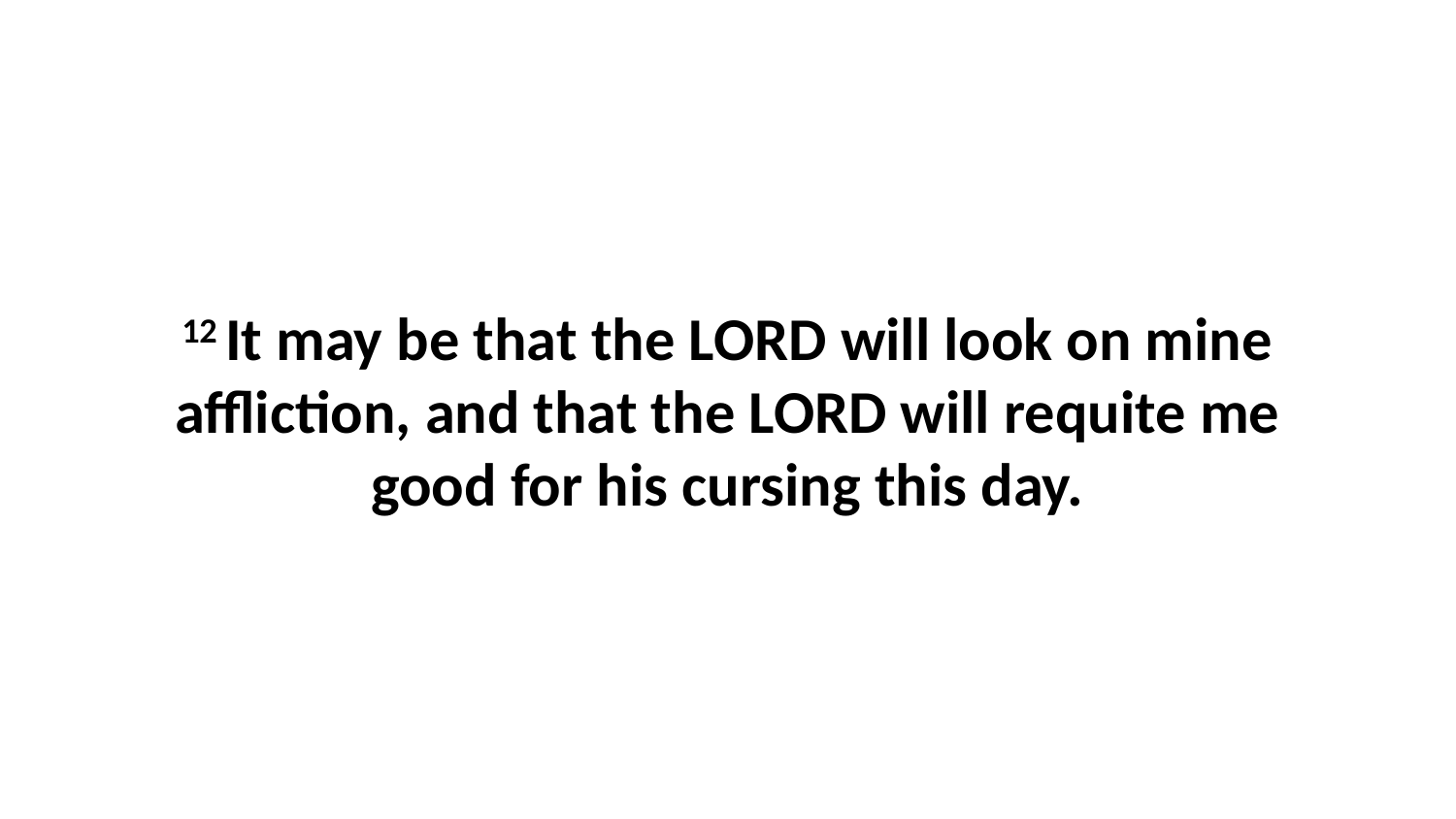

12 It may be that the LORD will look on mine affliction, and that the LORD will requite me good for his cursing this day.